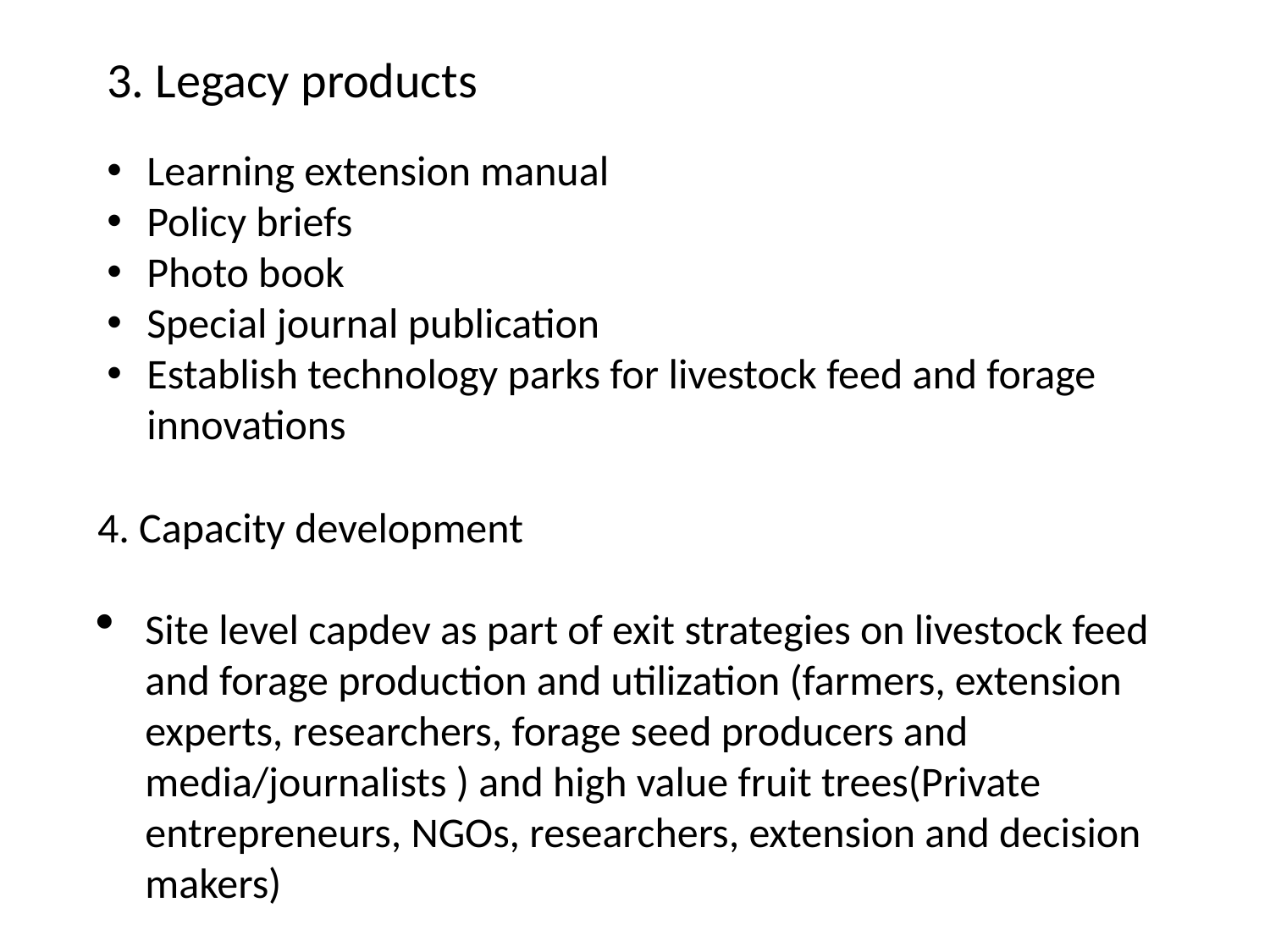

3. Legacy products
Learning extension manual
Policy briefs
Photo book
Special journal publication
Establish technology parks for livestock feed and forage innovations
4. Capacity development

Site level capdev as part of exit strategies on livestock feed and forage production and utilization (farmers, extension experts, researchers, forage seed producers and media/journalists ) and high value fruit trees(Private entrepreneurs, NGOs, researchers, extension and decision makers)